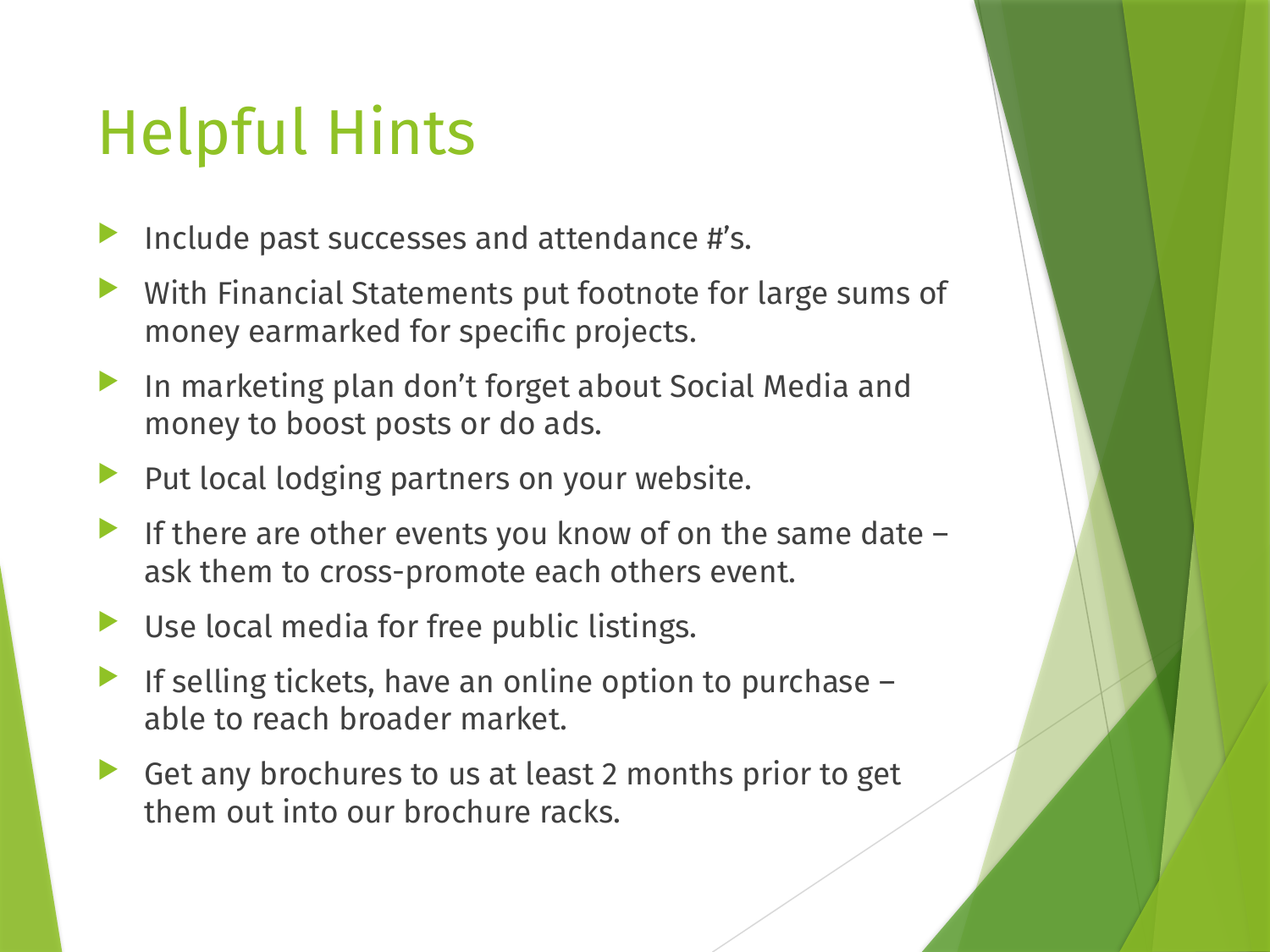

# Helpful Hints
Include past successes and attendance #’s.
With Financial Statements put footnote for large sums of money earmarked for specific projects.
In marketing plan don’t forget about Social Media and money to boost posts or do ads.
Put local lodging partners on your website.
If there are other events you know of on the same date – ask them to cross-promote each others event.
Use local media for free public listings.
If selling tickets, have an online option to purchase – able to reach broader market.
Get any brochures to us at least 2 months prior to get them out into our brochure racks.